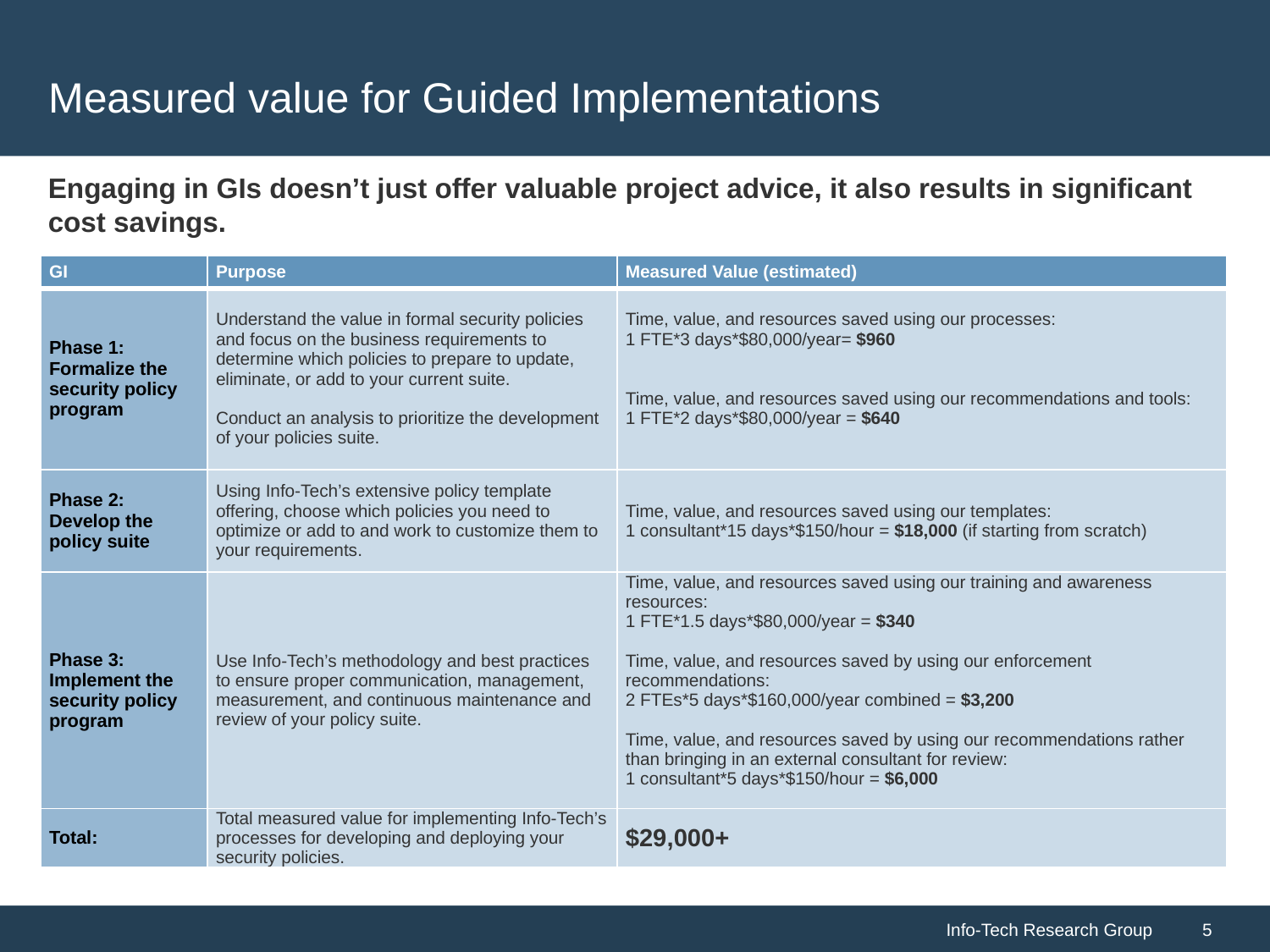

# Measured value for Guided Implementations
Engaging in GIs doesn’t just offer valuable project advice, it also results in significant cost savings.
| GI | Purpose | Measured Value (estimated) |
| --- | --- | --- |
| Phase 1: Formalize the security policy program | Understand the value in formal security policies and focus on the business requirements to determine which policies to prepare to update, eliminate, or add to your current suite. Conduct an analysis to prioritize the development of your policies suite. | Time, value, and resources saved using our processes: 1 FTE\*3 days\*$80,000/year= $960 Time, value, and resources saved using our recommendations and tools: 1 FTE\*2 days\*$80,000/year = $640 |
| Phase 2: Develop the policy suite | Using Info-Tech’s extensive policy template offering, choose which policies you need to optimize or add to and work to customize them to your requirements. | Time, value, and resources saved using our templates: 1 consultant\*15 days\*$150/hour = $18,000 (if starting from scratch) |
| Phase 3: Implement the security policy program | Use Info-Tech’s methodology and best practices to ensure proper communication, management, measurement, and continuous maintenance and review of your policy suite. | Time, value, and resources saved using our training and awareness resources: 1 FTE\*1.5 days\*$80,000/year = $340 Time, value, and resources saved by using our enforcement recommendations: 2 FTEs\*5 days\*$160,000/year combined = $3,200 Time, value, and resources saved by using our recommendations rather than bringing in an external consultant for review: 1 consultant\*5 days\*$150/hour = $6,000 |
| Total: | Total measured value for implementing Info-Tech’s processes for developing and deploying your security policies. | $29,000+ |